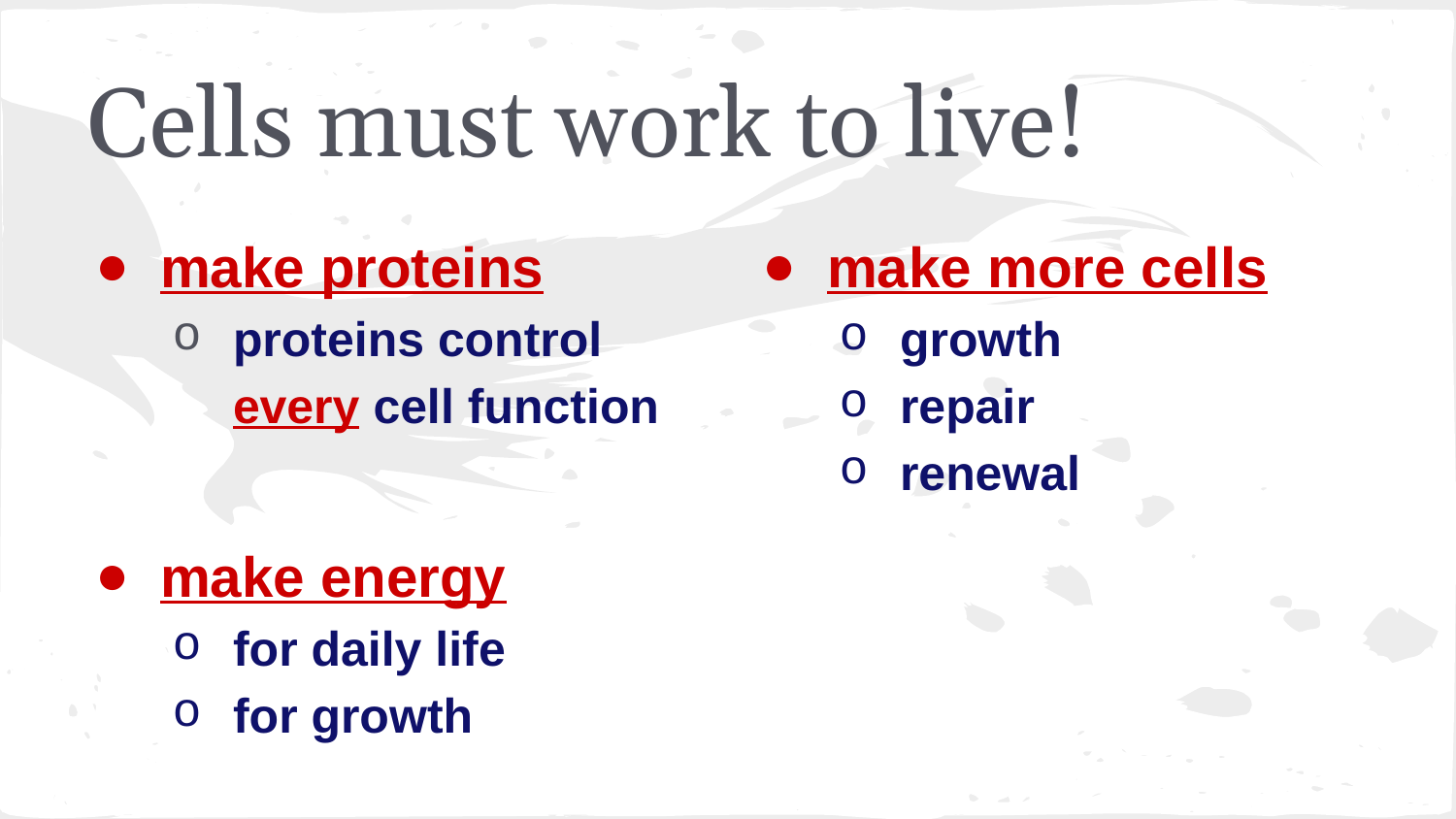

# Cells must work to live!
make proteins
proteins control every cell function

make energy
for daily life
for growth

make more cells
growth
repair
renewal